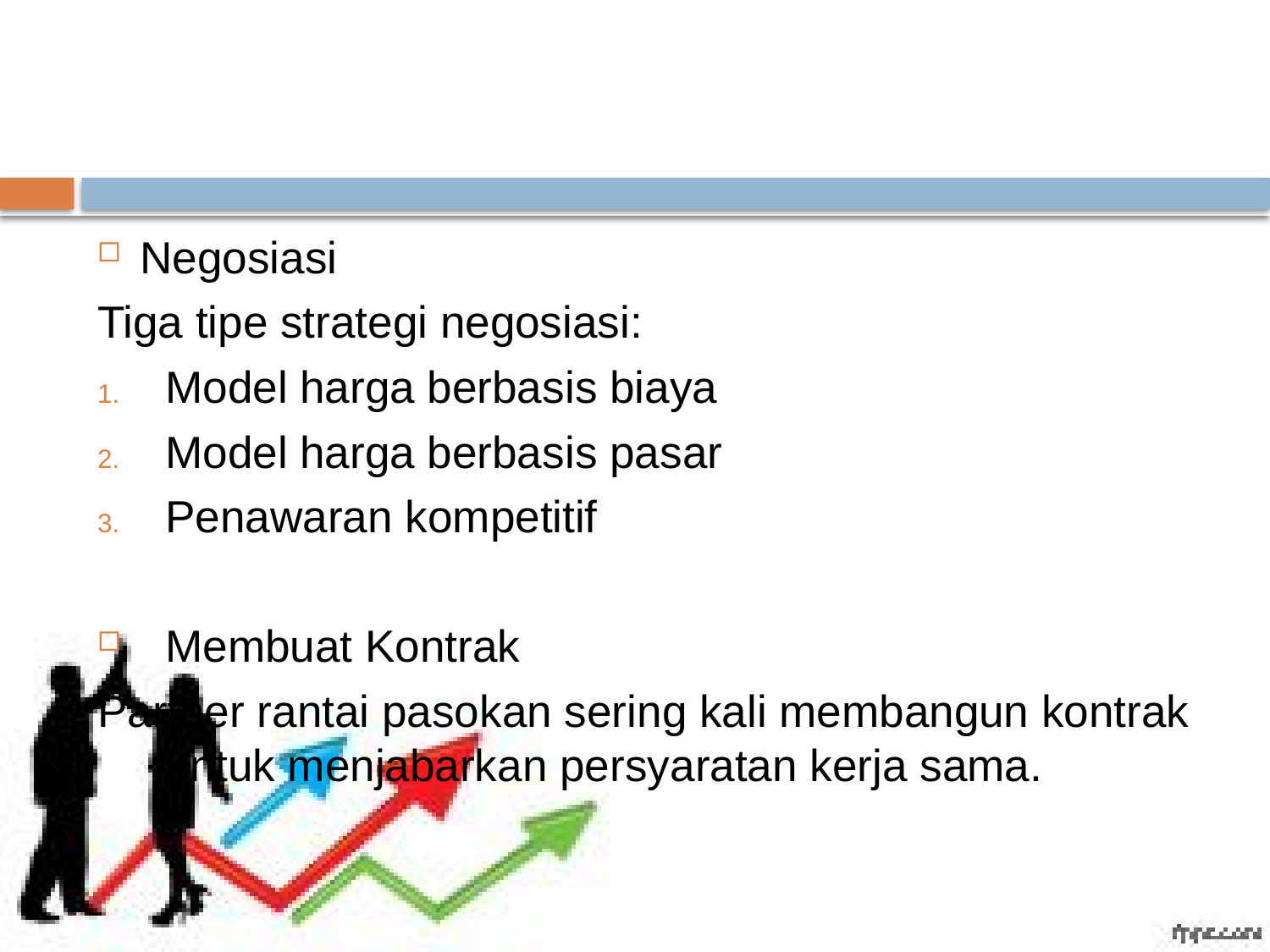

#
Negosiasi
Tiga tipe strategi negosiasi:
Model harga berbasis biaya
Model harga berbasis pasar
Penawaran kompetitif

Membuat Kontrak
Partner rantai pasokan sering kali membangun kontrak untuk menjabarkan persyaratan kerja sama.